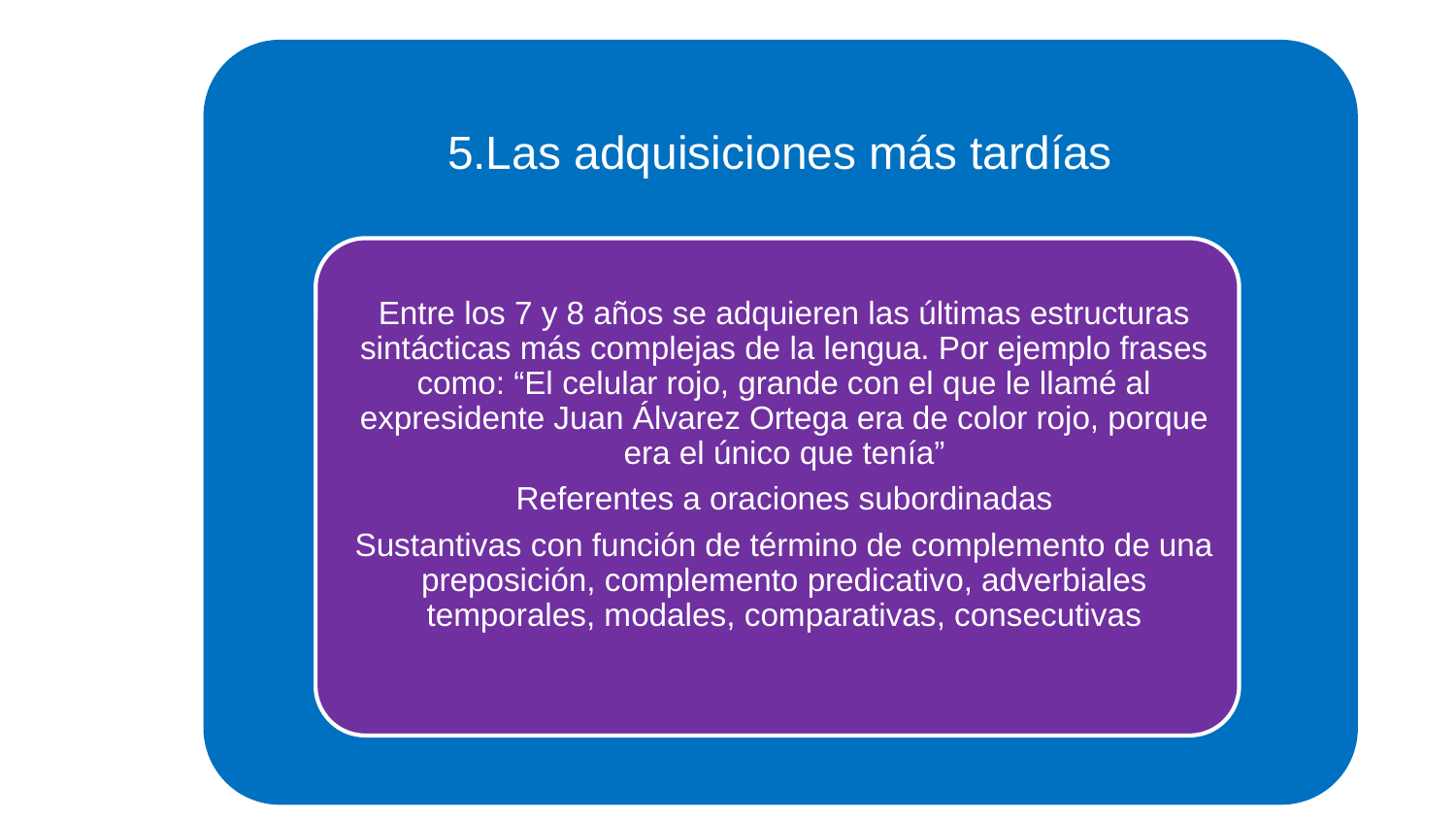

5.Las adquisiciones más tardías
Entre los 7 y 8 años se adquieren las últimas estructuras sintácticas más complejas de la lengua. Por ejemplo frases como: “El celular rojo, grande con el que le llamé al expresidente Juan Álvarez Ortega era de color rojo, porque era el único que tenía”
Referentes a oraciones subordinadas
Sustantivas con función de término de complemento de una preposición, complemento predicativo, adverbiales temporales, modales, comparativas, consecutivas